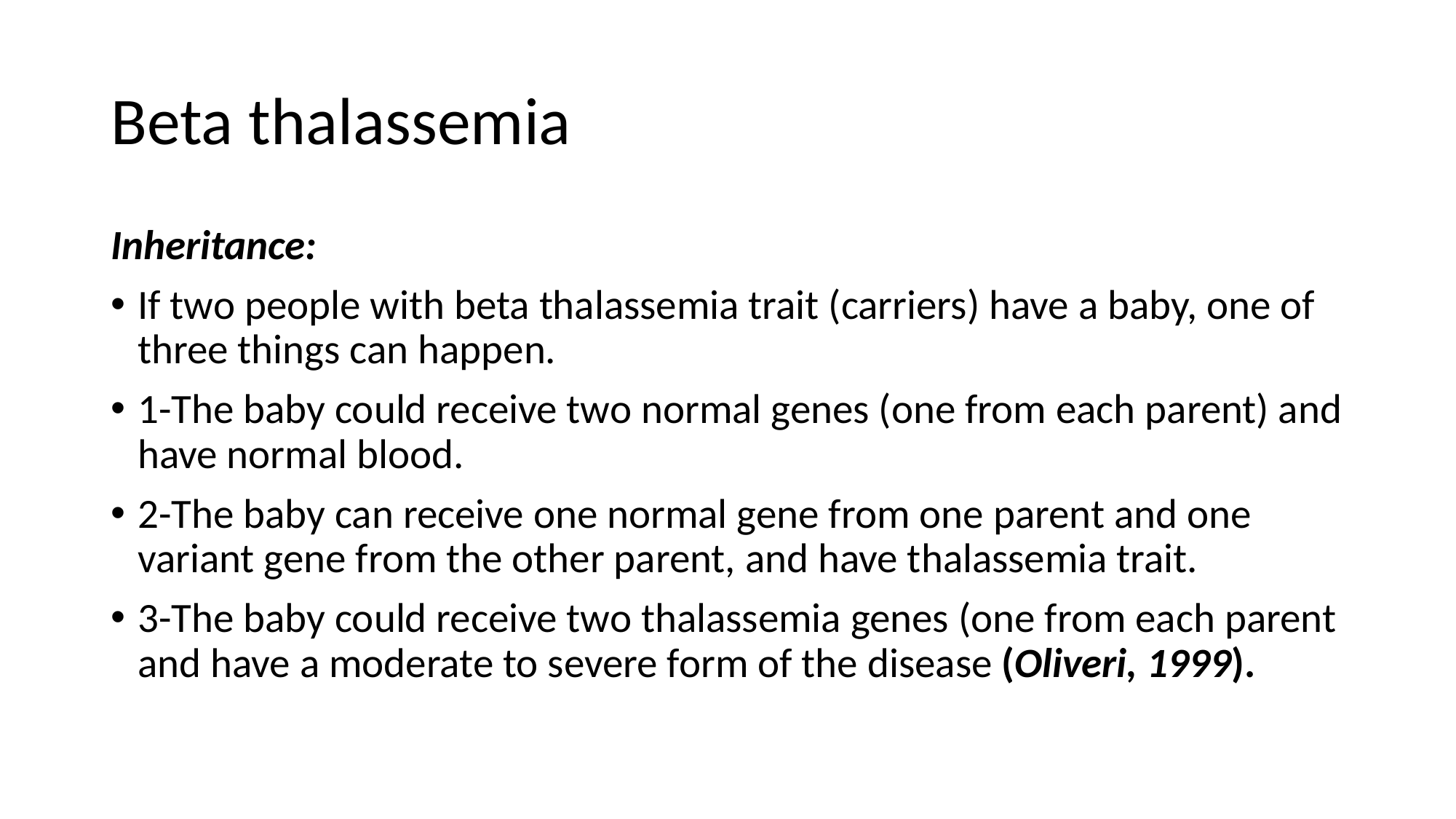

# Beta thalassemia
Inheritance:
If two people with beta thalassemia trait (carriers) have a baby, one of three things can happen.
1-The baby could receive two normal genes (one from each parent) and have normal blood.
2-The baby can receive one normal gene from one parent and one variant gene from the other parent, and have thalassemia trait.
3-The baby could receive two thalassemia genes (one from each parent and have a moderate to severe form of the disease (Oliveri, 1999).